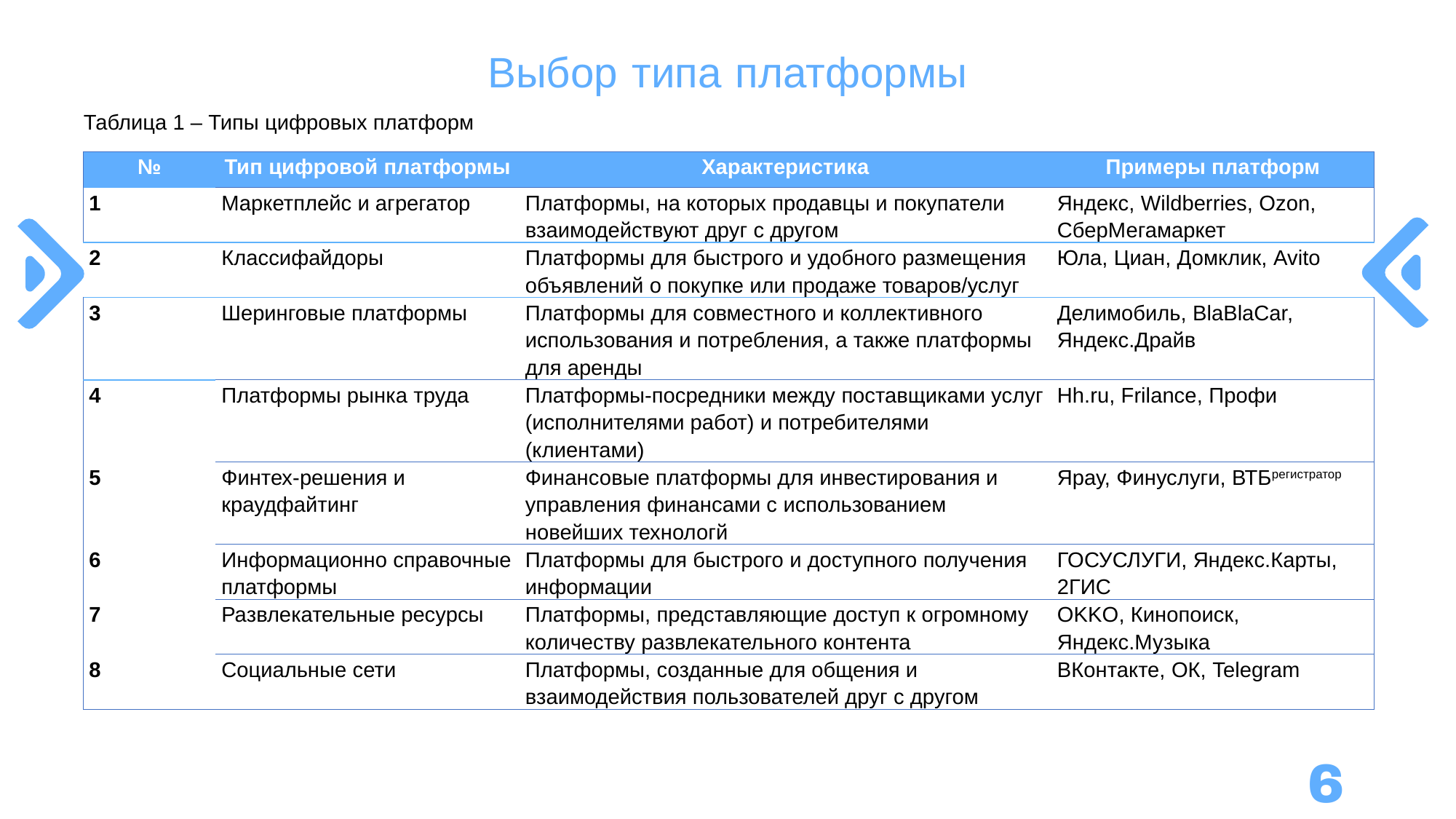

Выбор типа платформы
Таблица 1 – Типы цифровых платформ
| № | Тип цифровой платформы | Характеристика | Примеры платформ |
| --- | --- | --- | --- |
| 1 | Маркетплейс и агрегатор | Платформы, на которых продавцы и покупатели взаимодействуют друг с другом | Яндекс, Wildberries, Ozon, СберМегамаркет |
| 2 | Классифайдоры | Платформы для быстрого и удобного размещения объявлений о покупке или продаже товаров/услуг | Юла, Циан, Домклик, Avito |
| 3 | Шеринговые платформы | Платформы для совместного и коллективного использования и потребления, а также платформы для аренды | Делимобиль, BlaBlaCar, Яндекс.Драйв |
| 4 | Платформы рынка труда | Платформы-посредники между поставщиками услуг (исполнителями работ) и потребителями (клиентами) | Hh.ru, Frilance, Профи |
| 5 | Финтех-решения и краудфайтинг | Финансовые платформы для инвестирования и управления финансами с использованием новейших технологй | Ярау, Финуслуги, ВТБрегистратор |
| 6 | Информационно справочные платформы | Платформы для быстрого и доступного получения информации | ГОСУСЛУГИ, Яндекс.Карты, 2ГИС |
| 7 | Развлекательные ресурсы | Платформы, представляющие доступ к огромному количеству развлекательного контента | OKKO, Кинопоиск, Яндекс.Музыка |
| 8 | Социальные сети | Платформы, созданные для общения и взаимодействия пользователей друг с другом | ВКонтакте, ОК, Telegram |

6